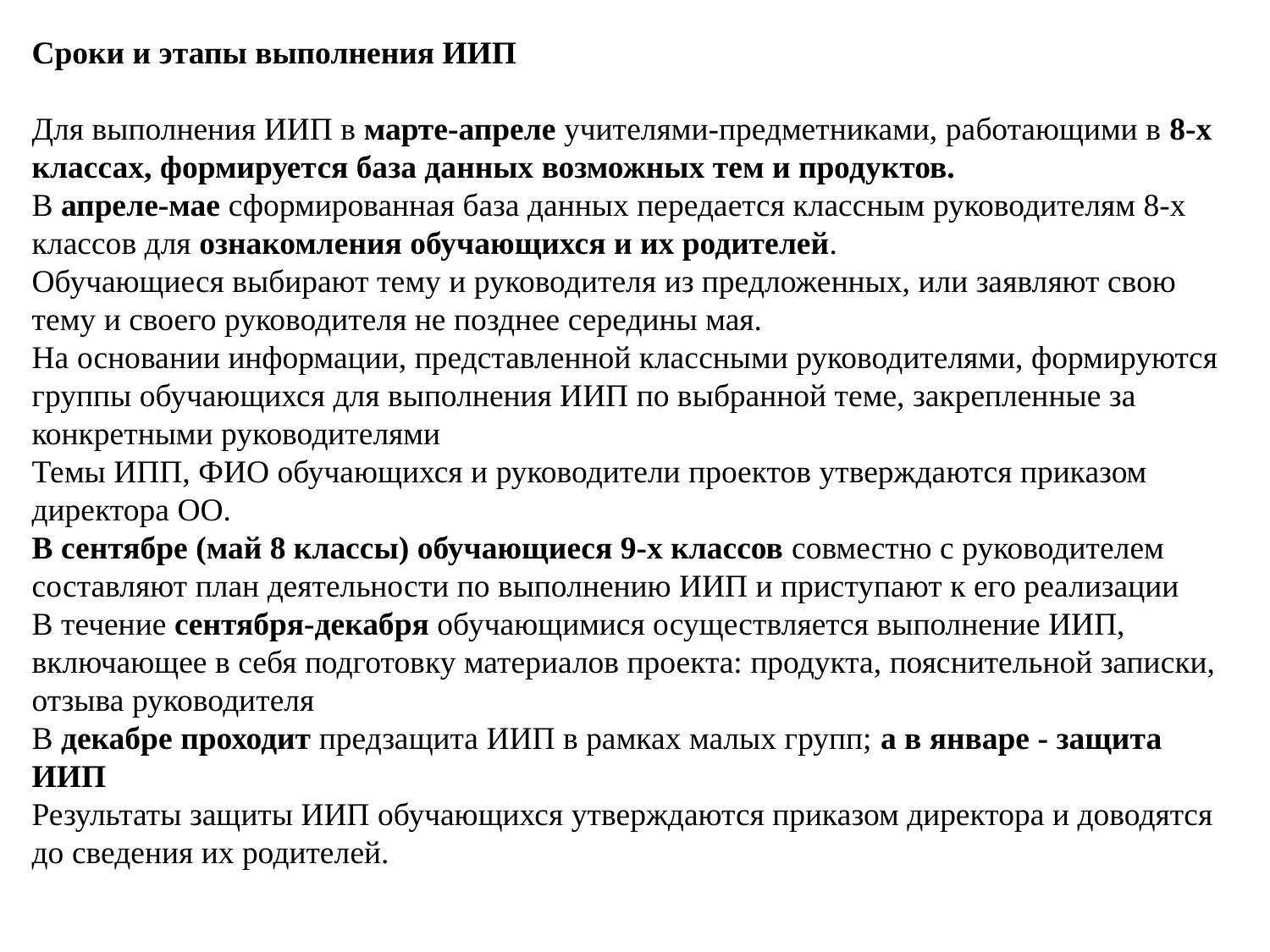

Сроки и этапы выполнения ИИП

Для выполнения ИИП в марте-апреле учителями-предметниками, работающими в 8-х классах, формируется база данных возможных тем и продуктов.
В апреле-мае сформированная база данных передается классным руководителям 8-х классов для ознакомления обучающихся и их родителей.
Обучающиеся выбирают тему и руководителя из предложенных, или заявляют свою тему и своего руководителя не позднее середины мая.
На основании информации, представленной классными руководителями, формируются группы обучающихся для выполнения ИИП по выбранной теме, закрепленные за конкретными руководителями
Темы ИПП, ФИО обучающихся и руководители проектов утверждаются приказом директора ОО.
В сентябре (май 8 классы) обучающиеся 9-х классов совместно с руководителем составляют план деятельности по выполнению ИИП и приступают к его реализации
В течение сентября-декабря обучающимися осуществляется выполнение ИИП, включающее в себя подготовку материалов проекта: продукта, пояснительной записки, отзыва руководителя
В декабре проходит предзащита ИИП в рамках малых групп; а в январе - защита ИИП
Результаты защиты ИИП обучающихся утверждаются приказом директора и доводятся до сведения их родителей.